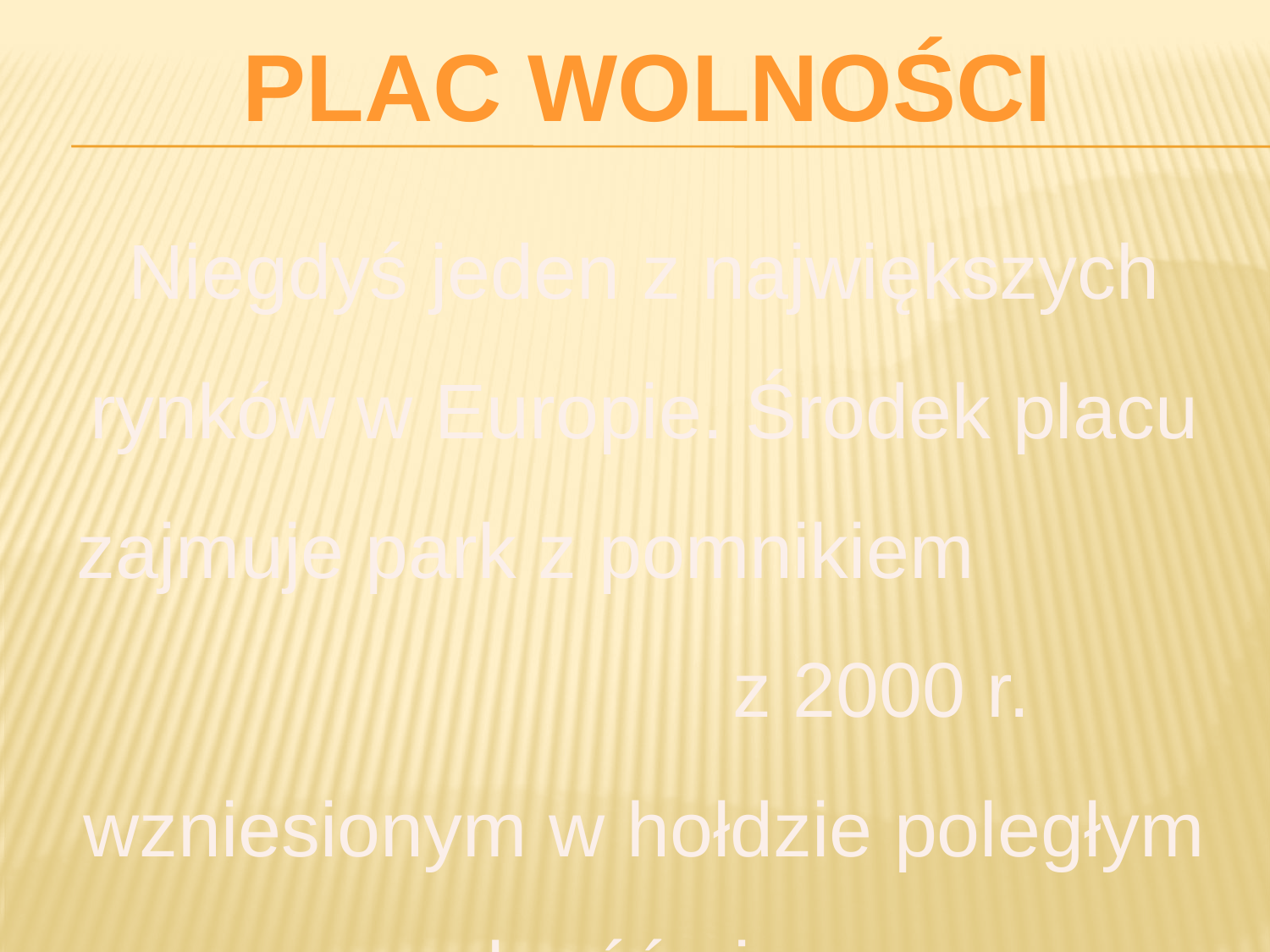

Plac Wolności
Niegdyś jeden z największych rynków w Europie. Środek placu zajmuje park z pomnikiem                                  z 2000 r. wzniesionym w hołdzie poległym za wolność ojczyzny.